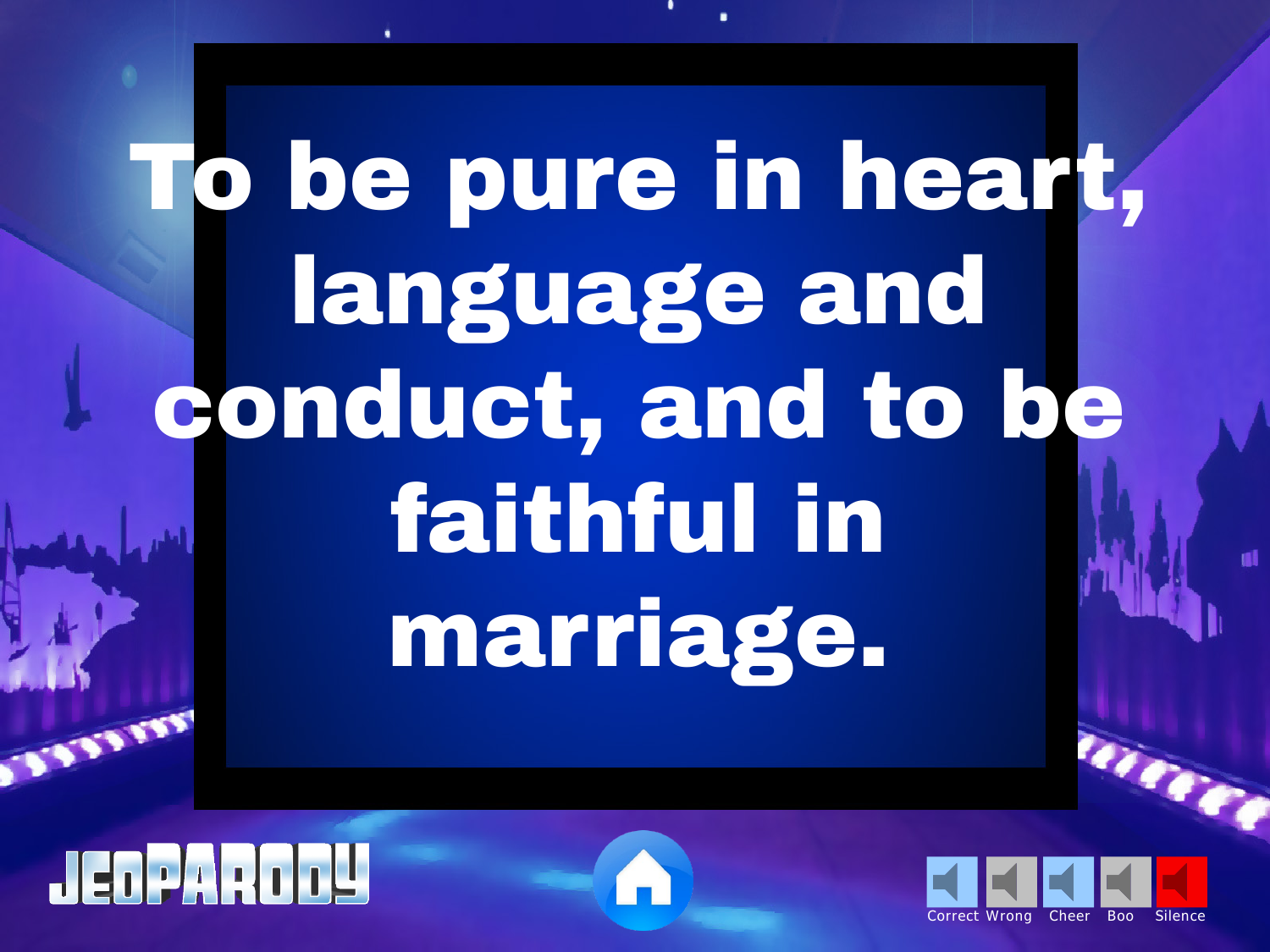

To be pure in heart, language and conduct, and to be faithful in marriage.